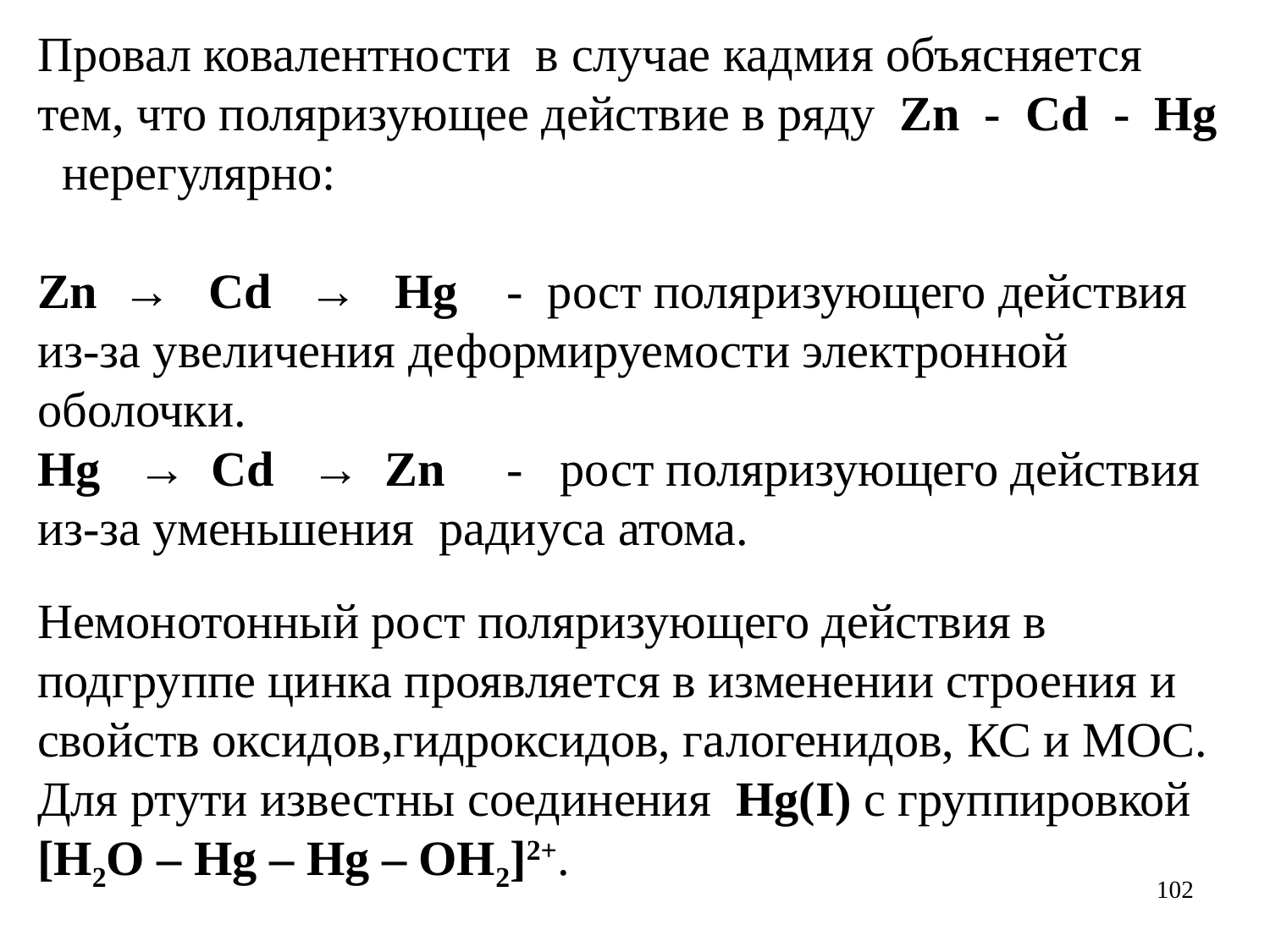

Провал ковалентности  в случае кадмия объясняется тем, что поляризующее действие в ряду  Zn  -  Cd  -  Hg    нерегулярно:

Zn  →   Cd   →   Hg    -  рост поляризующего действия из-за увеличения деформируемости электронной оболочки.
Hg   →  Cd   →  Zn     -   рост поляризующего действия из-за уменьшения  радиуса атома.

Немонотонный рост поляризующего действия в подгруппе цинка проявляется в изменении строения и свойств оксидов,гидроксидов, галогенидов, КС и МОС. Для ртути известны соединения  Hg(I) c группировкой  [H2O – Hg – Hg – OH2]2+.
102